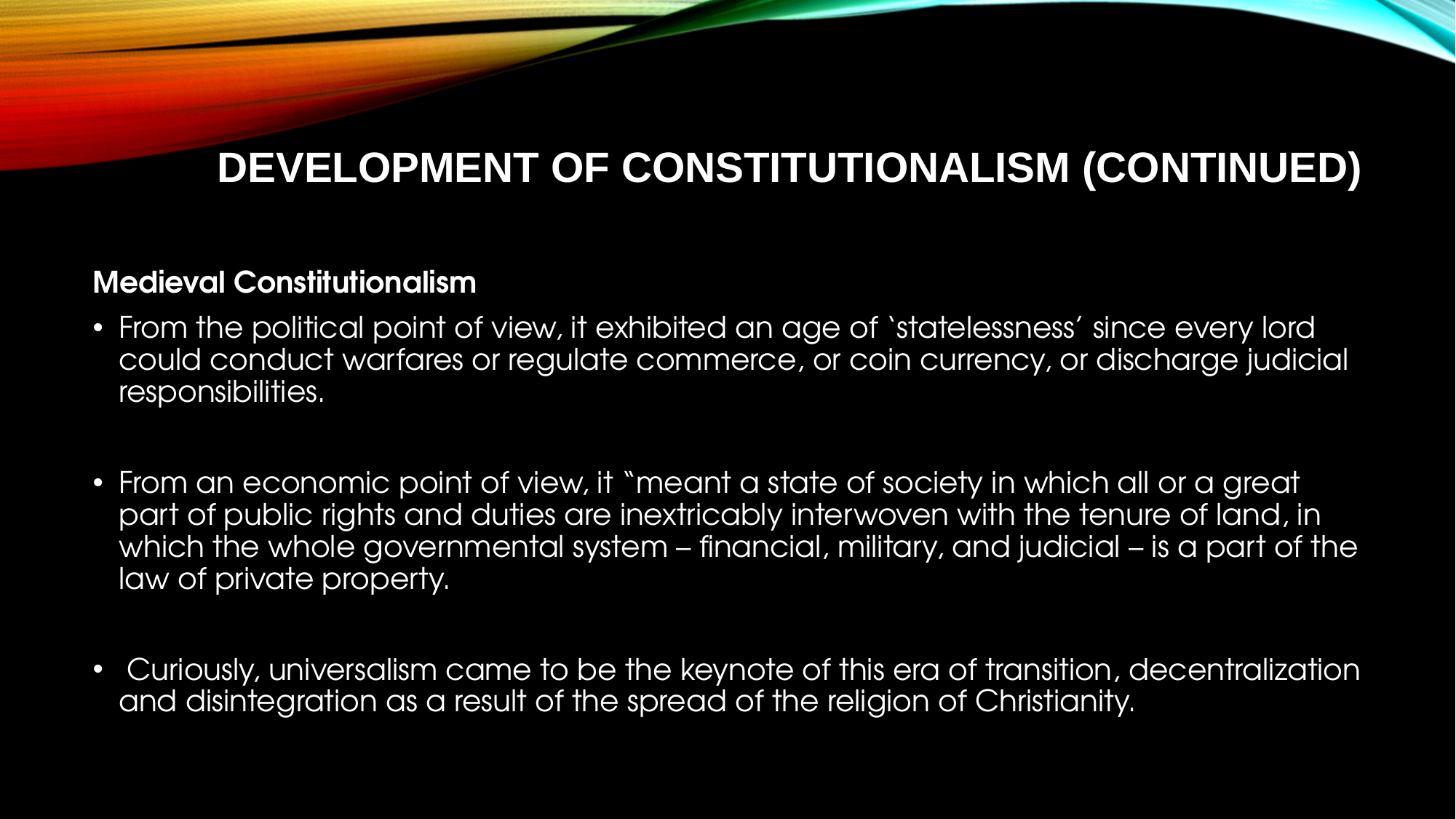

# Development of Constitutionalism (CONTINUED)
Medieval Constitutionalism
From the political point of view, it exhibited an age of ‘statelessness’ since every lord could conduct warfares or regulate commerce, or coin currency, or discharge judicial responsibilities.

From an economic point of view, it “meant a state of society in which all or a great part of public rights and duties are inextricably interwoven with the tenure of land, in which the whole governmental system – financial, military, and judicial – is a part of the law of private property.

 Curiously, universalism came to be the keynote of this era of transition, decentralization and disintegration as a result of the spread of the religion of Christianity.